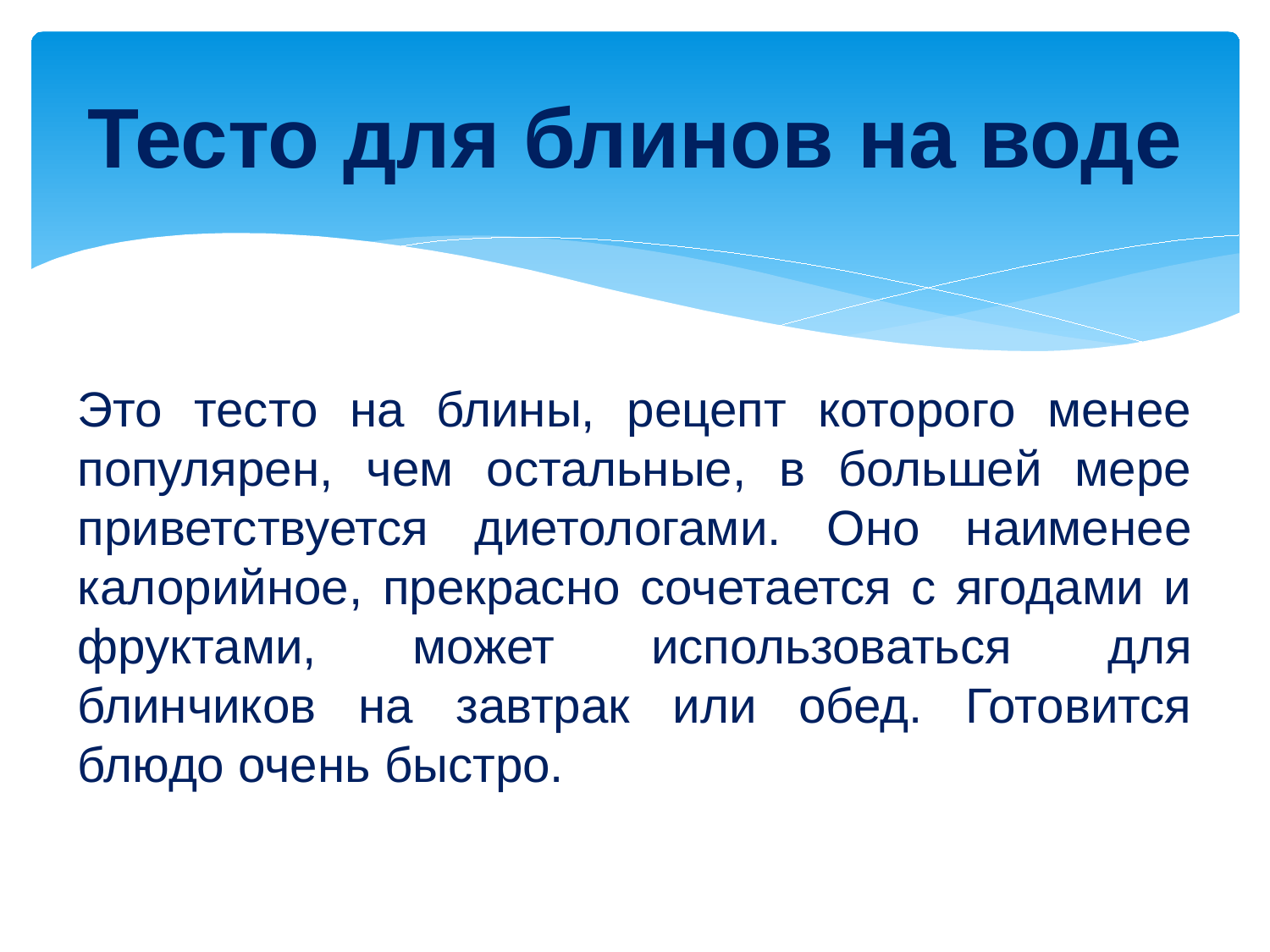

# Тесто для блинов на воде
Это тесто на блины, рецепт которого менее популярен, чем остальные, в большей мере приветствуется диетологами. Оно наименее калорийное, прекрасно сочетается с ягодами и фруктами, может использоваться для блинчиков на завтрак или обед. Готовится блюдо очень быстро.